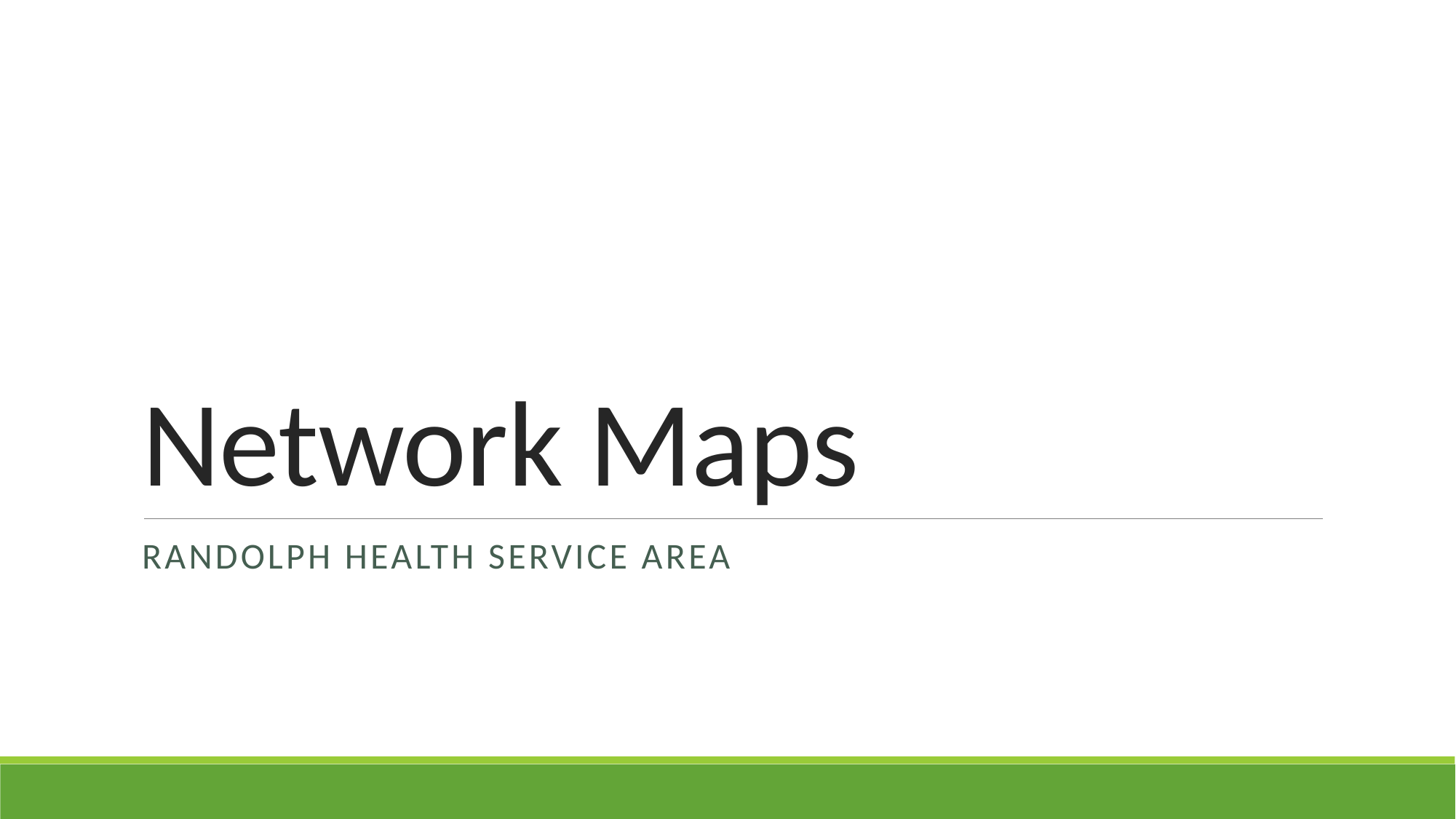

# Network Maps
Randolph Health Service Area